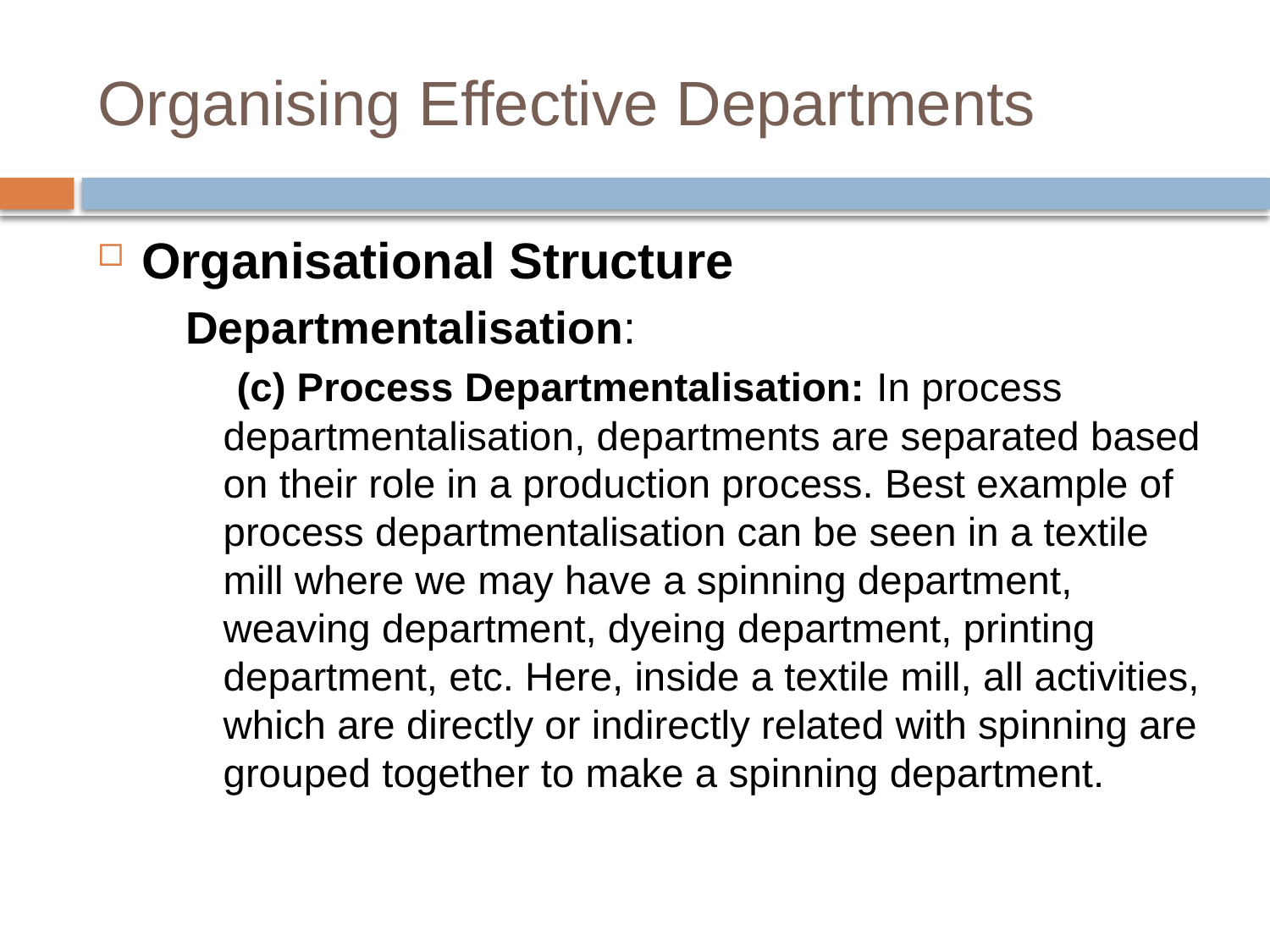

# Organising Effective Departments
Organisational Structure
	Departmentalisation:
    (c) Process Departmentalisation: In process departmentalisation, departments are separated based on their role in a production process. Best example of process departmentalisation can be seen in a textile mill where we may have a spinning department, weaving department, dyeing department, printing department, etc. Here, inside a textile mill, all activities, which are directly or indirectly related with spinning are grouped together to make a spinning department.